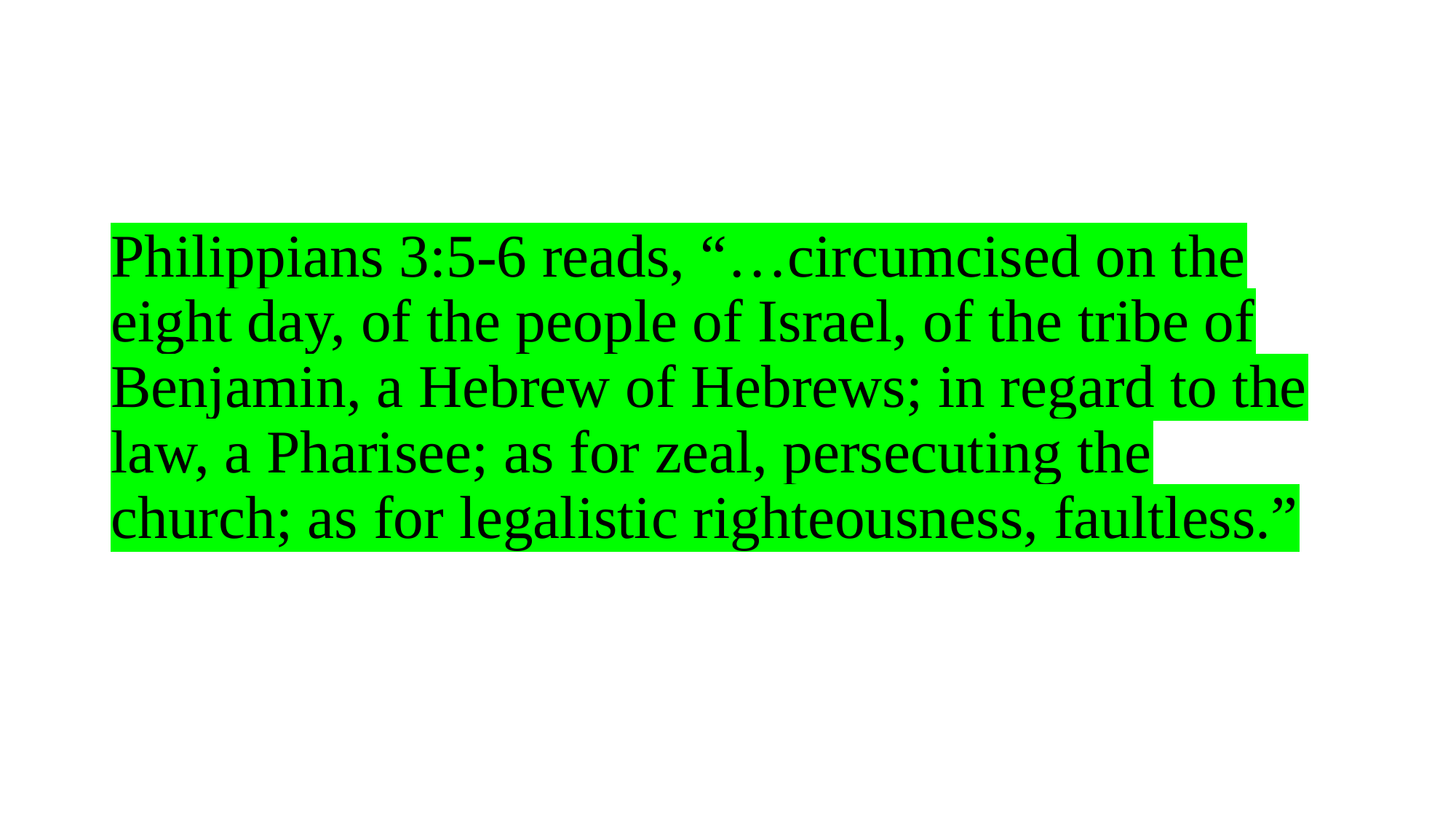

# Philippians 3:5-6 reads, “…circumcised on the eight day, of the people of Israel, of the tribe of Benjamin, a Hebrew of Hebrews; in regard to the law, a Pharisee; as for zeal, persecuting the church; as for legalistic righteousness, faultless.”